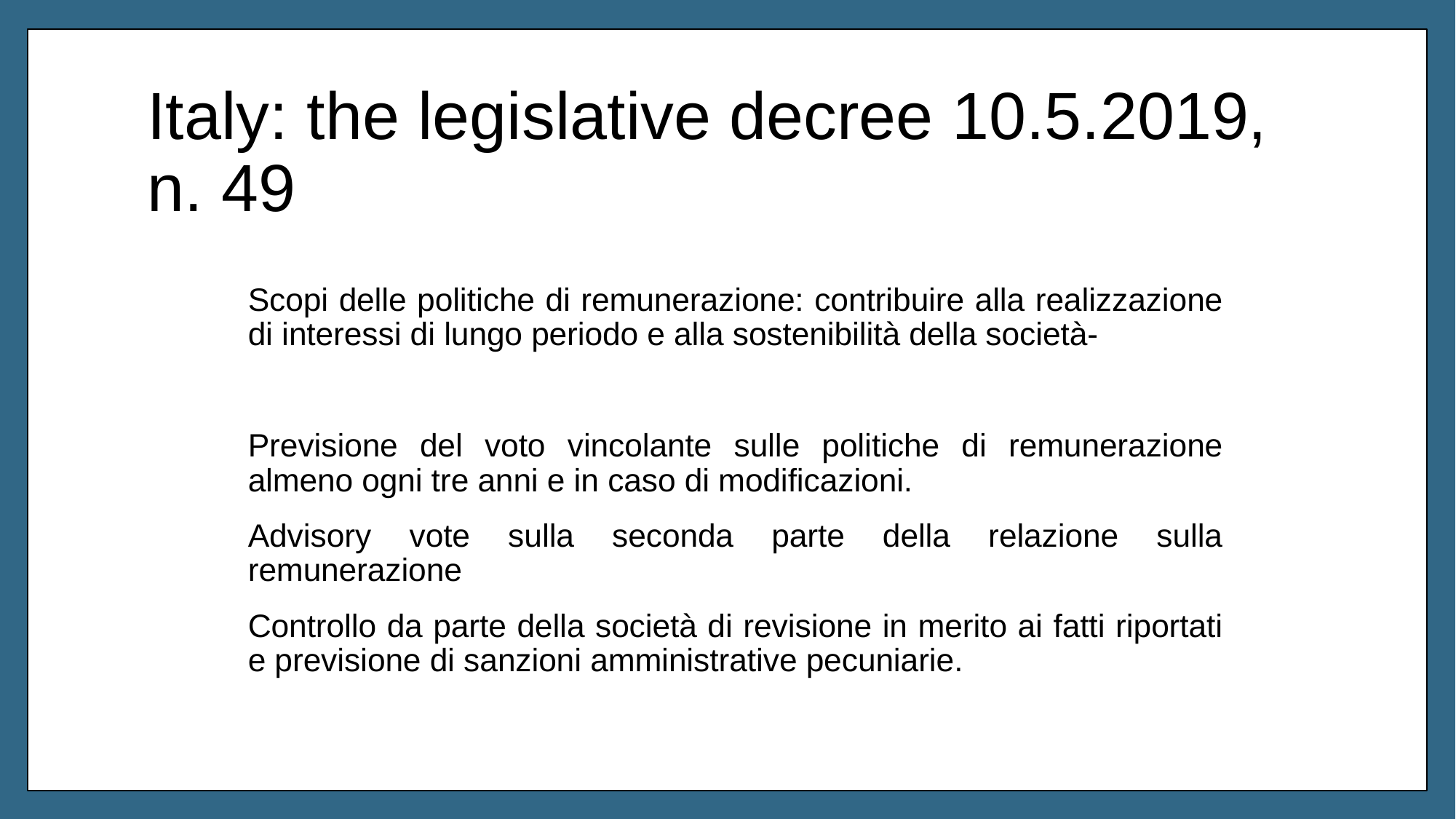

# Italy: the legislative decree 10.5.2019, n. 49
Scopi delle politiche di remunerazione: contribuire alla realizzazione di interessi di lungo periodo e alla sostenibilità della società-

Previsione del voto vincolante sulle politiche di remunerazione almeno ogni tre anni e in caso di modificazioni.
Advisory vote sulla seconda parte della relazione sulla remunerazione
Controllo da parte della società di revisione in merito ai fatti riportati e previsione di sanzioni amministrative pecuniarie.